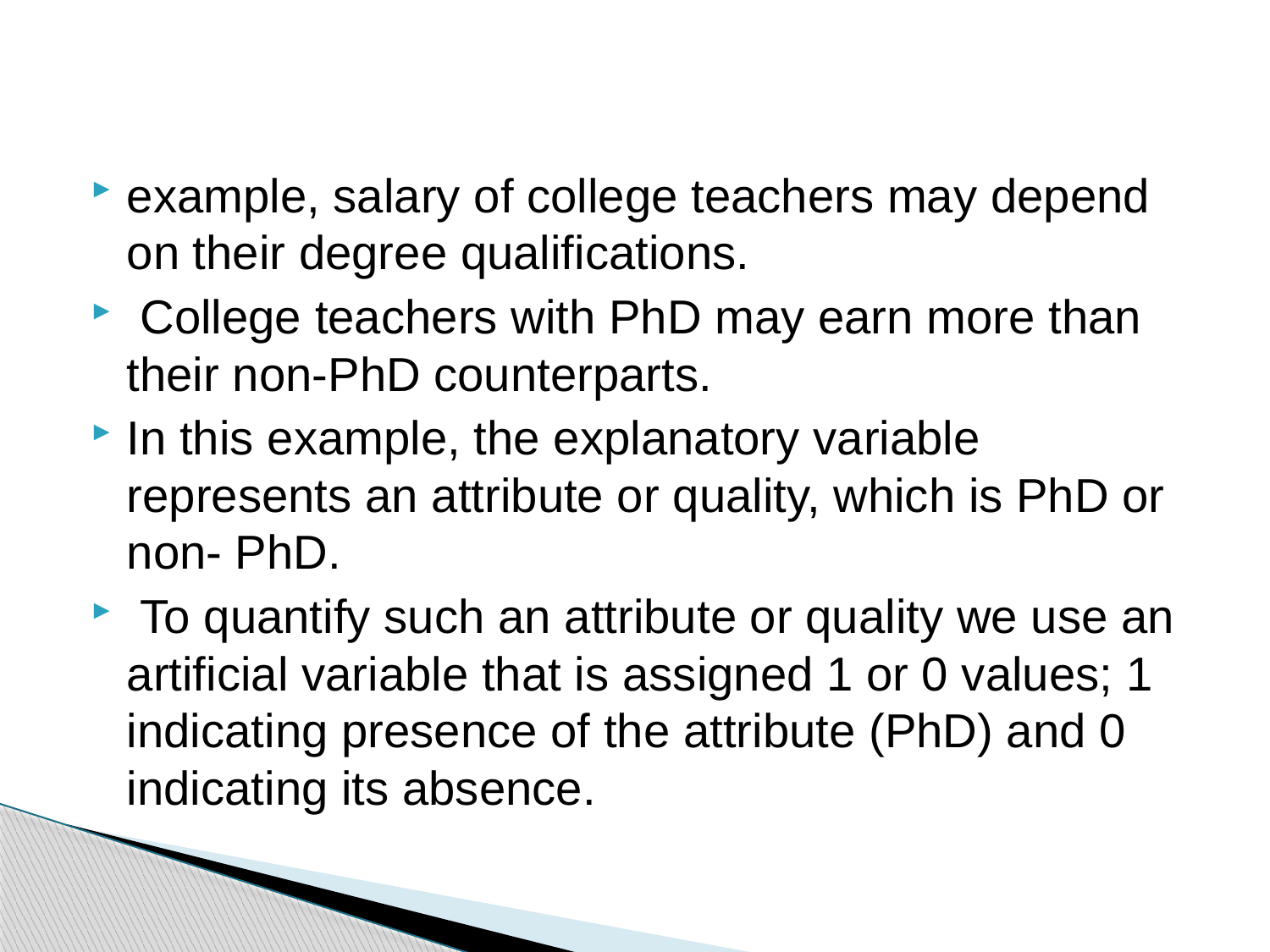

#
example, salary of college teachers may depend on their degree qualifications.
 College teachers with PhD may earn more than their non-PhD counterparts.
In this example, the explanatory variable represents an attribute or quality, which is PhD or non- PhD.
 To quantify such an attribute or quality we use an artificial variable that is assigned 1 or 0 values; 1 indicating presence of the attribute (PhD) and 0 indicating its absence.